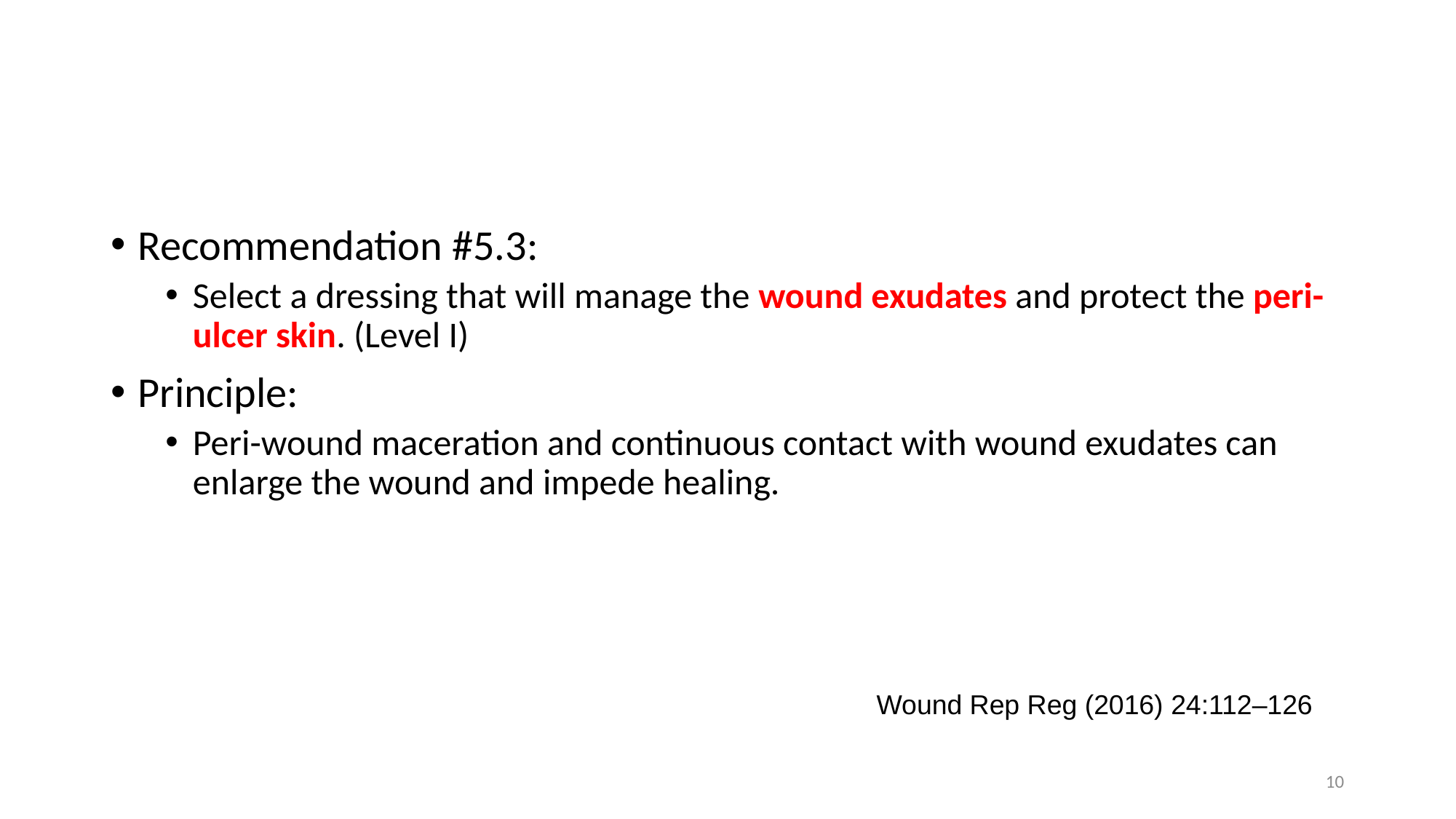

#
Recommendation #5.3:
Select a dressing that will manage the wound exudates and protect the peri-ulcer skin. (Level I)
Principle:
Peri-wound maceration and continuous contact with wound exudates can enlarge the wound and impede healing.
Wound Rep Reg (2016) 24:112–126
10